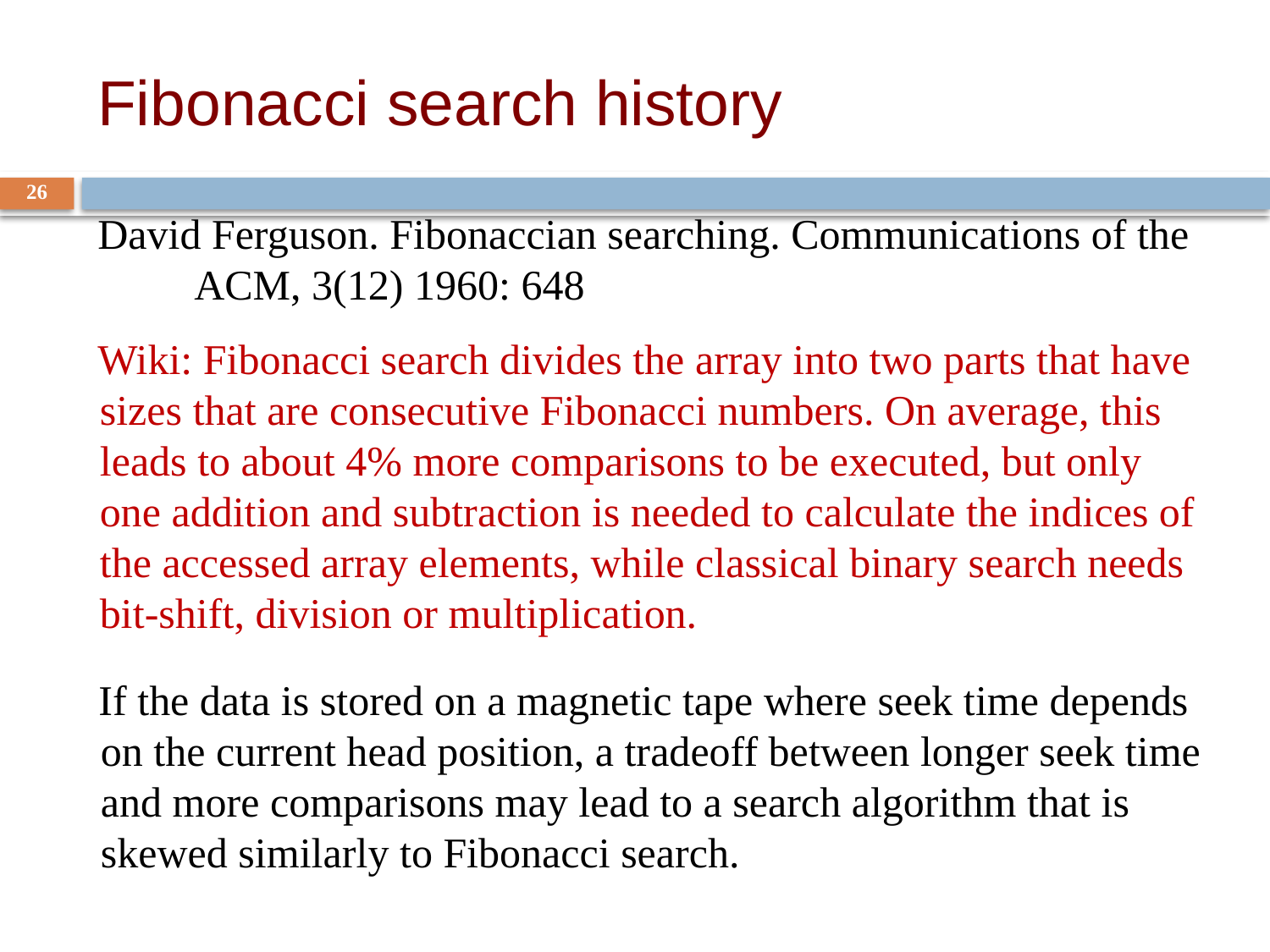

# Fibonacci search history
26
David Ferguson. Fibonaccian searching. Communications of the ACM, 3(12) 1960: 648
Wiki: Fibonacci search divides the array into two parts that have sizes that are consecutive Fibonacci numbers. On average, this leads to about 4% more comparisons to be executed, but only one addition and subtraction is needed to calculate the indices of the accessed array elements, while classical binary search needs bit-shift, division or multiplication.
If the data is stored on a magnetic tape where seek time depends on the current head position, a tradeoff between longer seek time and more comparisons may lead to a search algorithm that is skewed similarly to Fibonacci search.